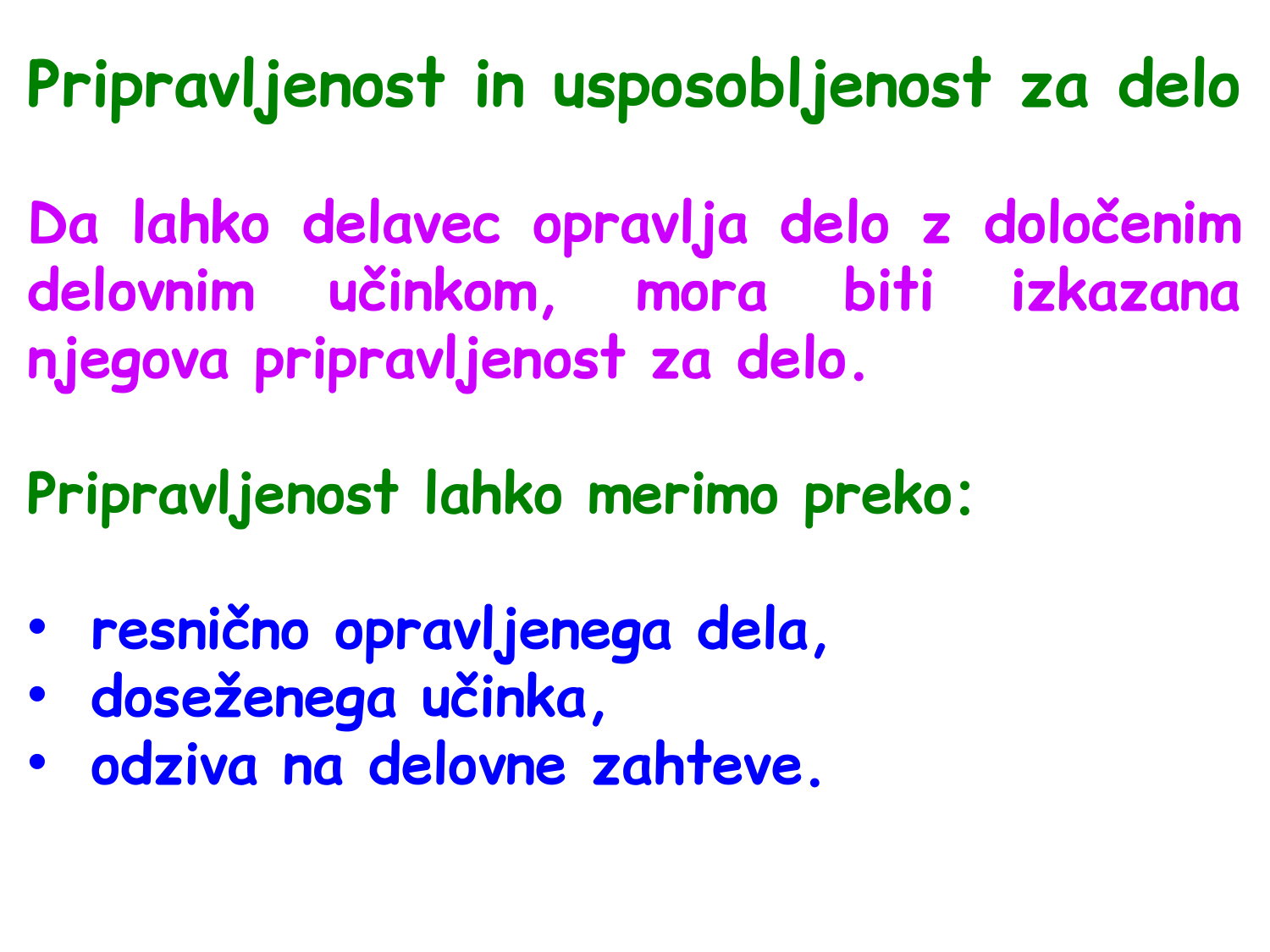

Pripravljenost in usposobljenost za delo

Da lahko delavec opravlja delo z določenim delovnim učinkom, mora biti izkazana njegova pripravljenost za delo.
Pripravljenost lahko merimo preko:

resnično opravljenega dela,
doseženega učinka,
odziva na delovne zahteve.